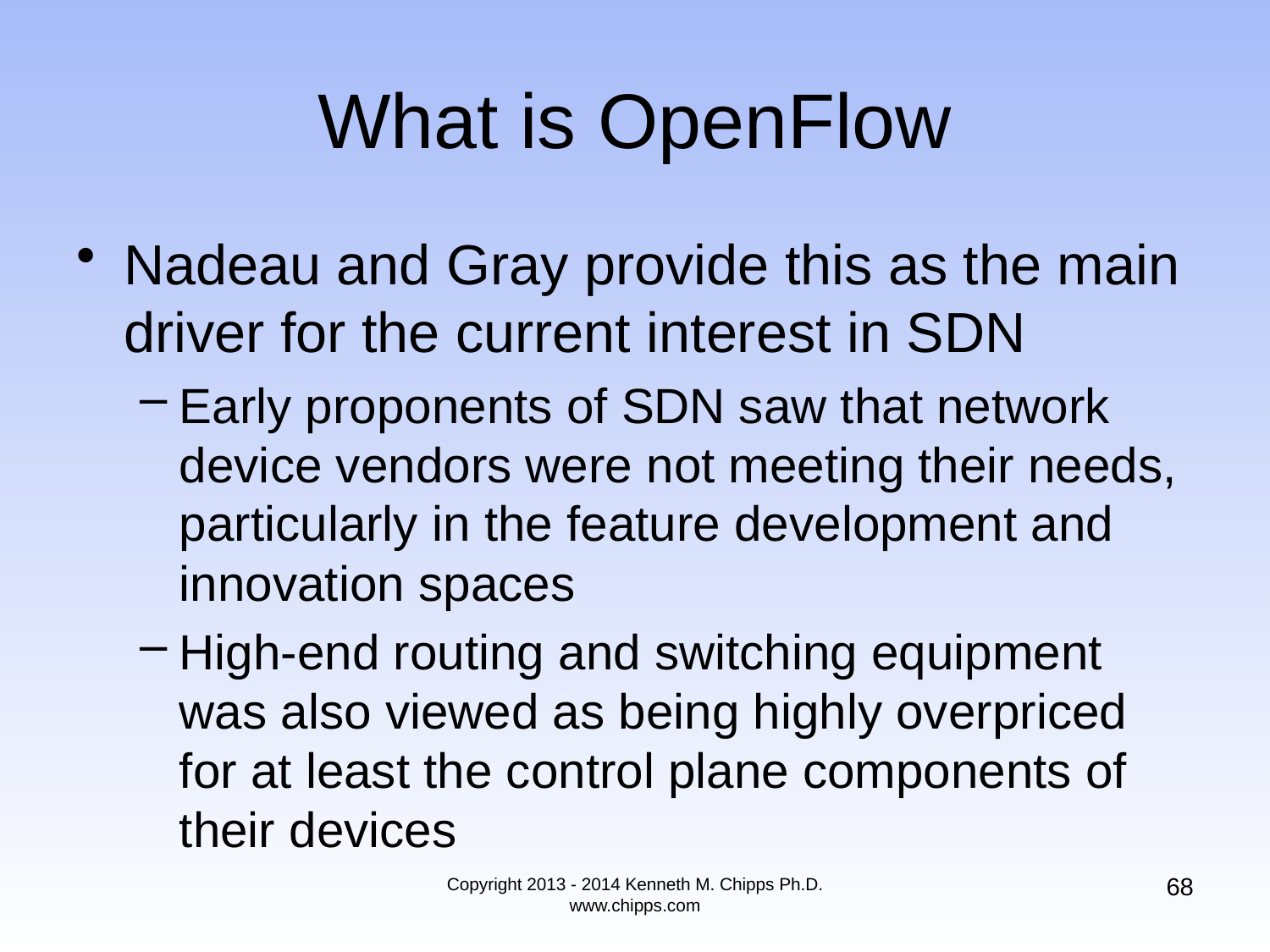

# What is OpenFlow
Nadeau and Gray provide this as the main driver for the current interest in SDN
Early proponents of SDN saw that network device vendors were not meeting their needs, particularly in the feature development and innovation spaces
High-end routing and switching equipment was also viewed as being highly overpriced for at least the control plane components of their devices
68
Copyright 2013 - 2014 Kenneth M. Chipps Ph.D. www.chipps.com